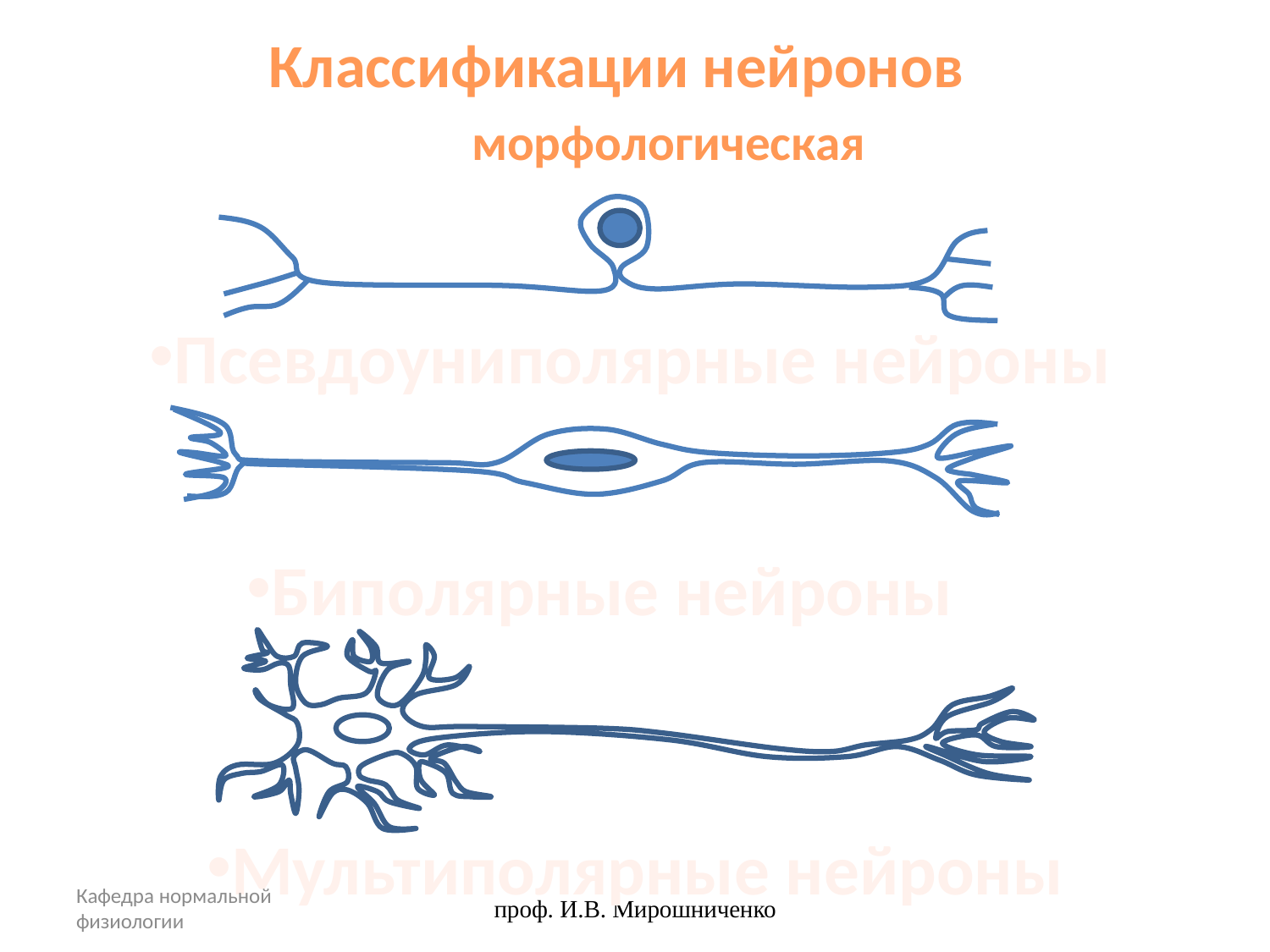

# Классификации нейронов морфологическая

Псевдоуниполярные нейроны

Биполярные нейроны

Мультиполярные нейроны
Кафедра нормальной физиологии
проф. И.В. Мирошниченко